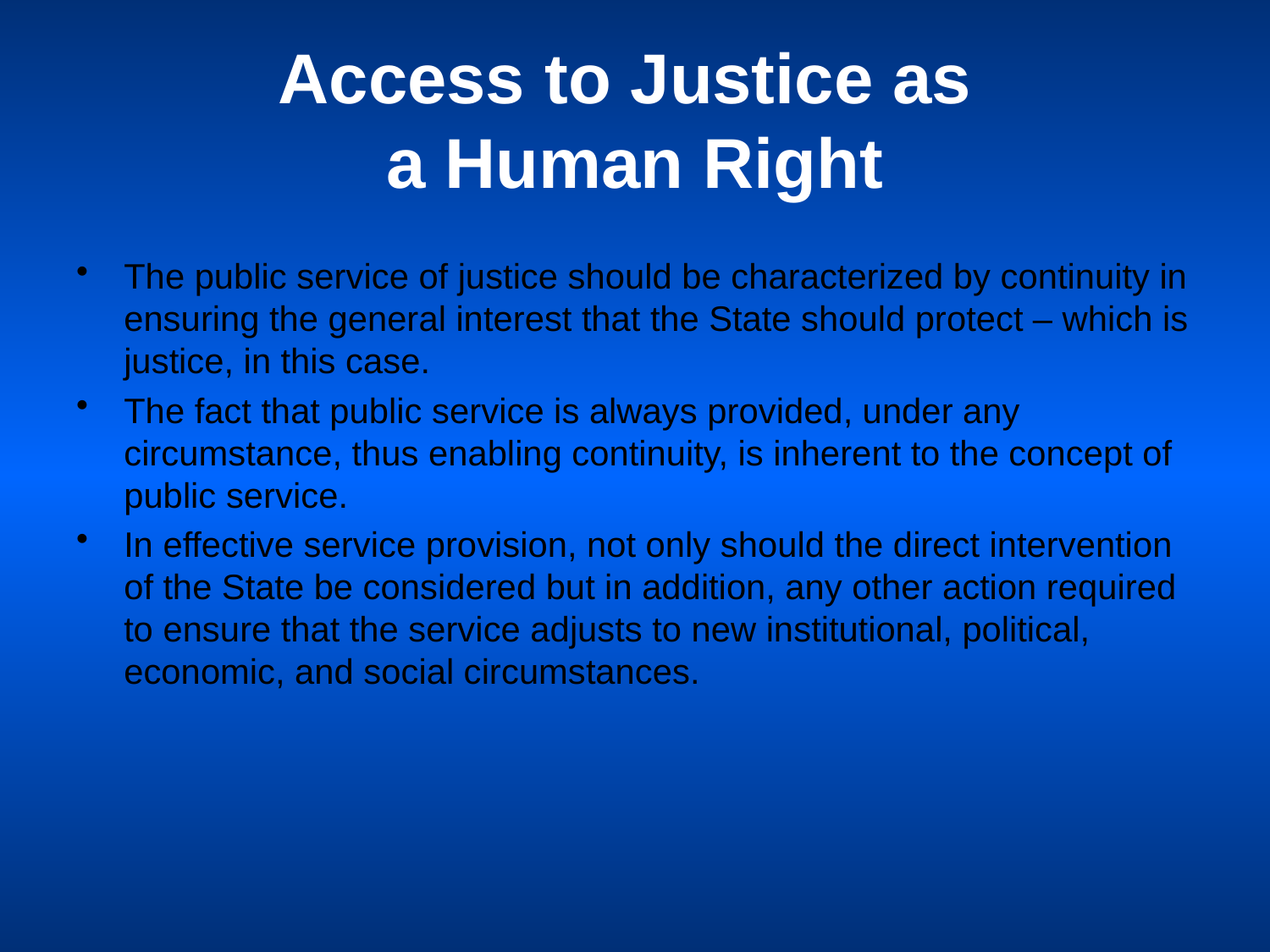

# Access to Justice as a Human Right
The public service of justice should be characterized by continuity in ensuring the general interest that the State should protect – which is justice, in this case.
The fact that public service is always provided, under any circumstance, thus enabling continuity, is inherent to the concept of public service.
In effective service provision, not only should the direct intervention of the State be considered but in addition, any other action required to ensure that the service adjusts to new institutional, political, economic, and social circumstances.